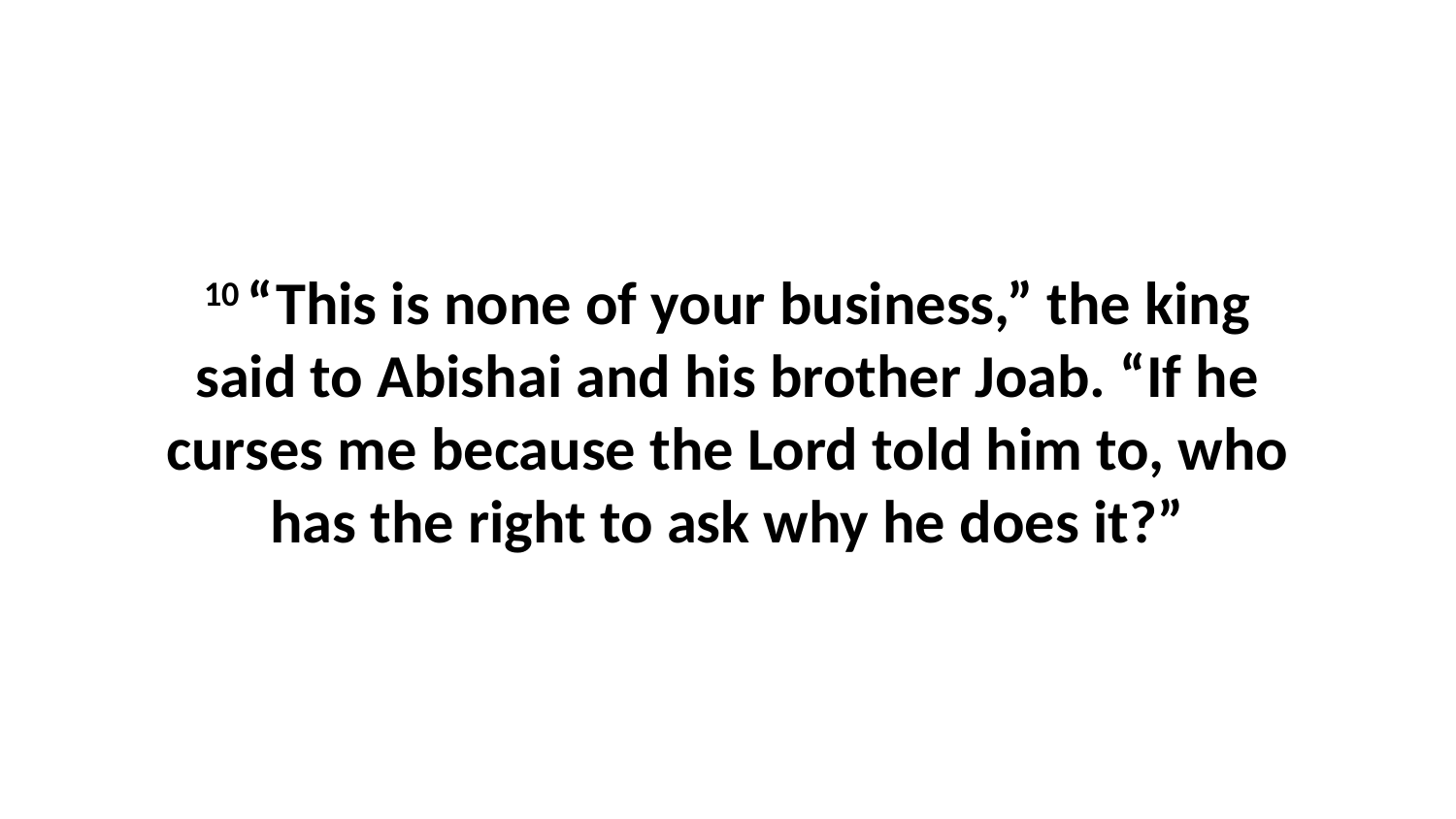

10 “This is none of your business,” the king said to Abishai and his brother Joab. “If he curses me because the Lord told him to, who has the right to ask why he does it?”